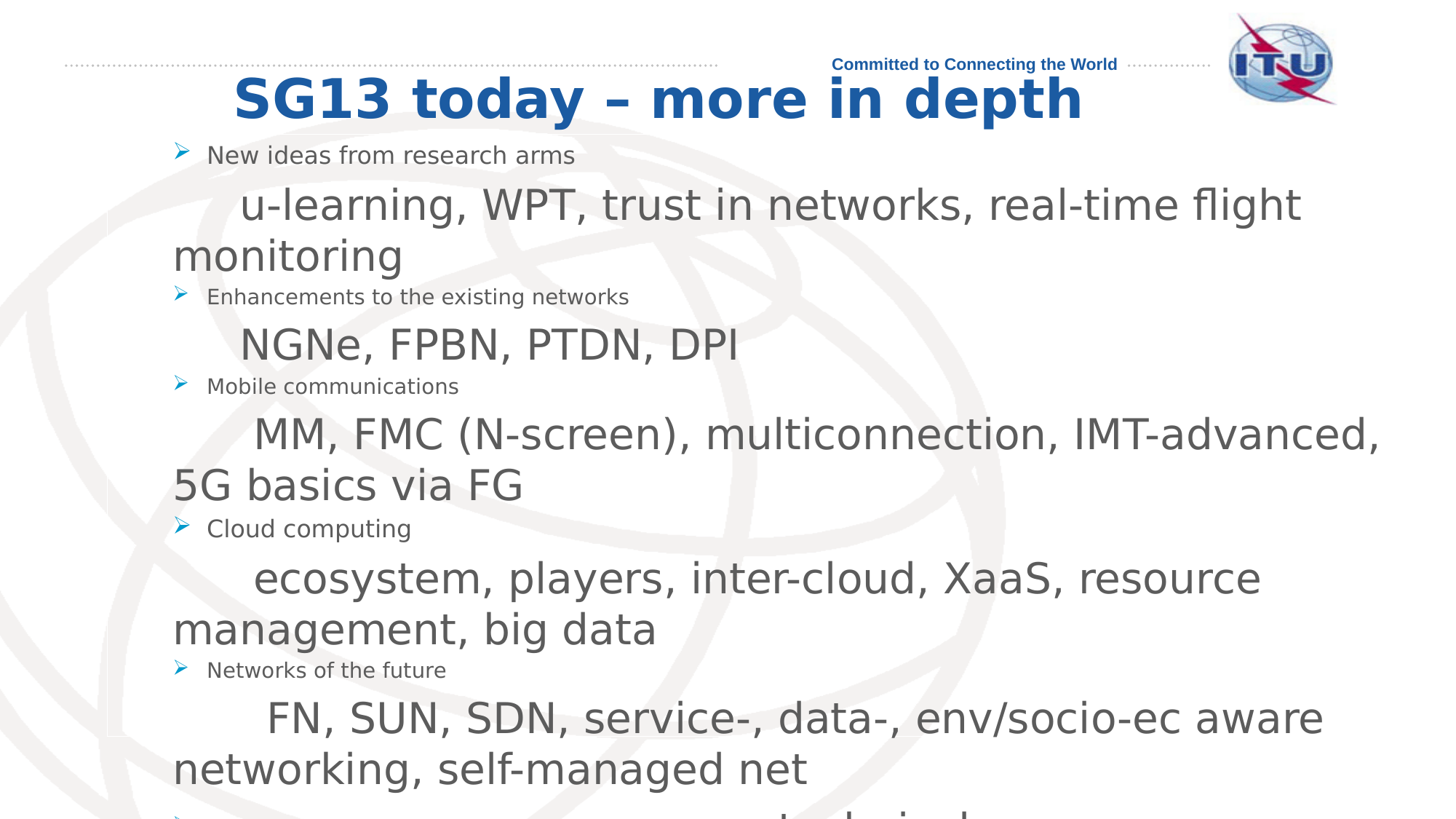

# SG13 today – more in depth
New ideas from research arms
     u-learning, WPT, trust in networks, real-time flight monitoring
Enhancements to the existing networks
     NGNe, FPBN, PTDN, DPI
Mobile communications
      MM, FMC (N-screen), multiconnection, IMT-advanced, 5G basics via FG
Cloud computing
      ecosystem, players, inter-cloud, XaaS, resource management, big data
Networks of the future
       FN, SUN, SDN, service-, data-, env/socio-ec aware networking, self-managed net
Assistance and solutions for developing countries – technical papers
Definitions, Emergency communications